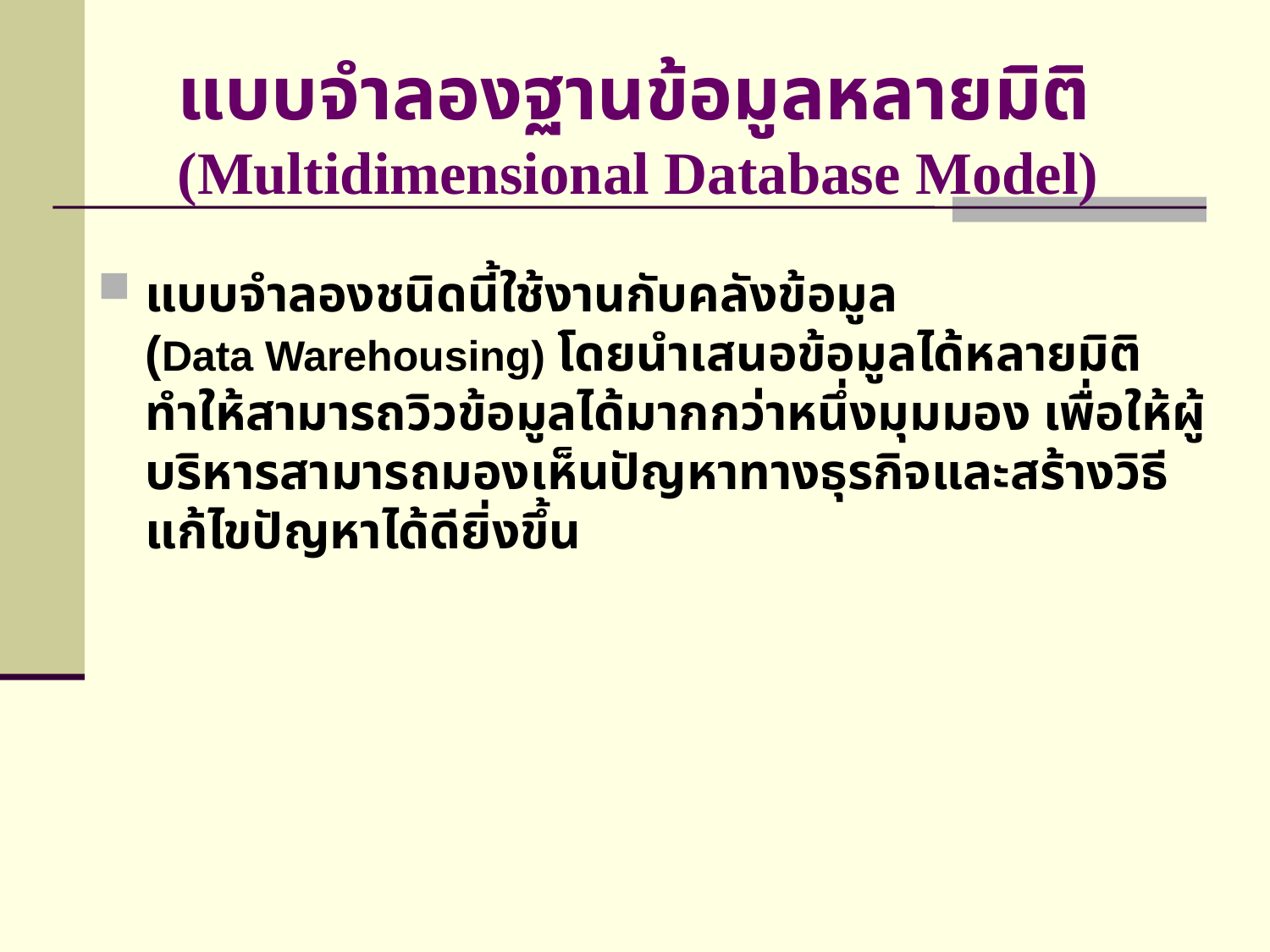

# แบบจำลองฐานข้อมูลหลายมิติ (Multidimensional Database Model)
แบบจำลองชนิดนี้ใช้งานกับคลังข้อมูล
(Data Warehousing) โดยนำเสนอข้อมูลได้หลายมิติ ทำให้สามารถวิวข้อมูลได้มากกว่าหนึ่งมุมมอง เพื่อให้ผู้บริหารสามารถมองเห็นปัญหาทางธุรกิจและสร้างวิธีแก้ไขปัญหาได้ดียิ่งขึ้น